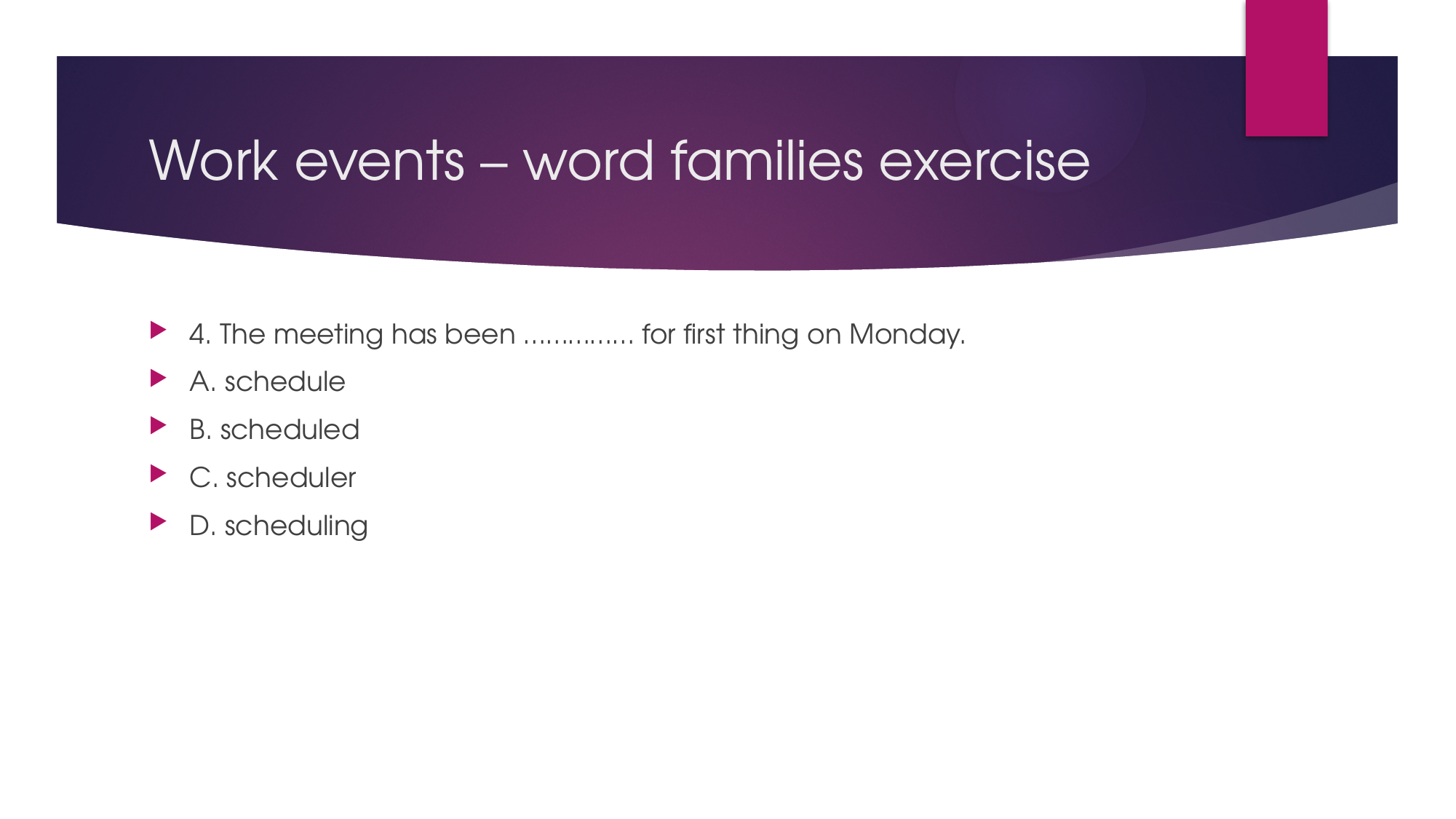

# Work events – word families exercise
4. The meeting has been …………… for first thing on Monday.
A. schedule
B. scheduled
C. scheduler
D. scheduling